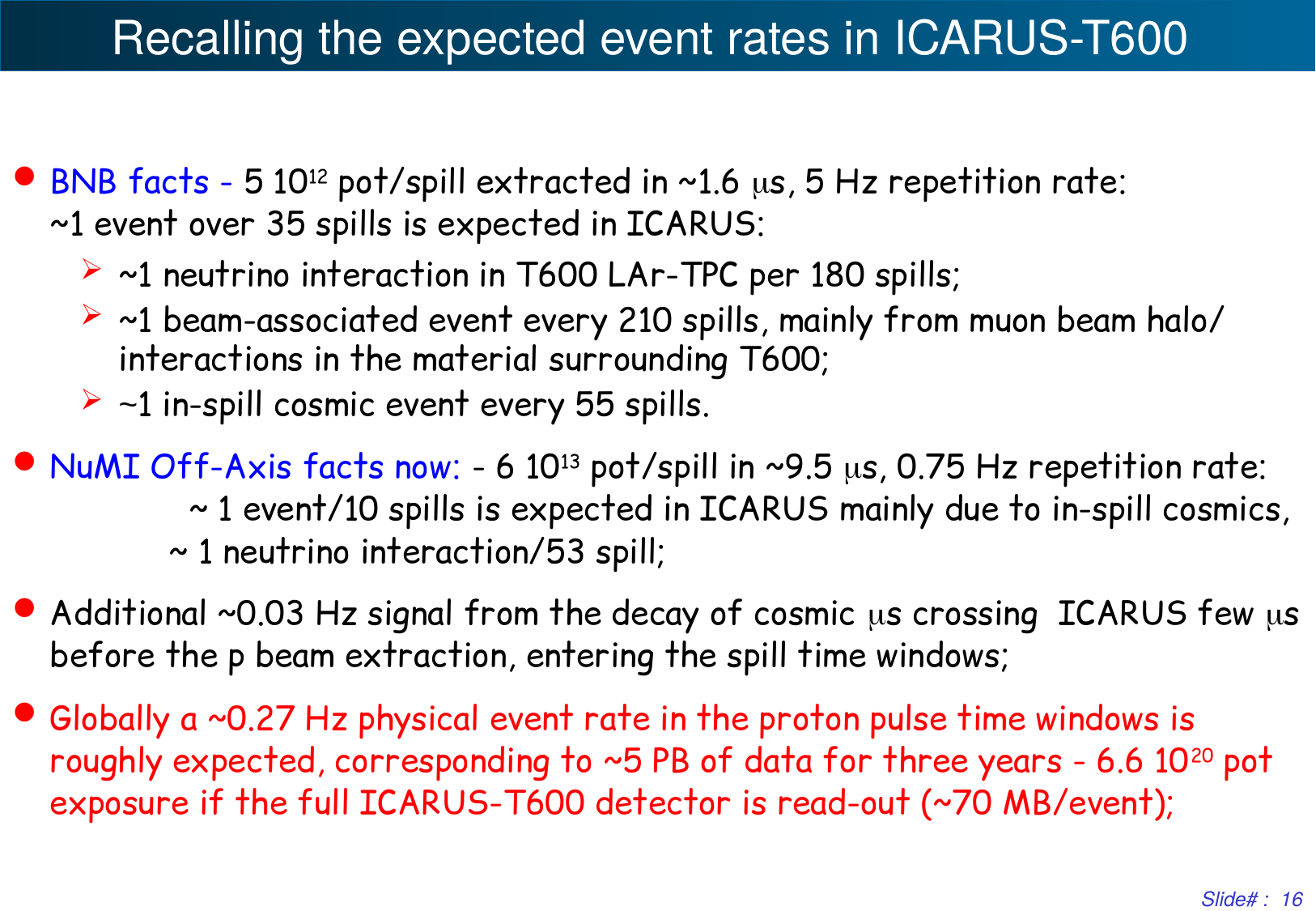

# Recalling the expected event rates in ICARUS-T600
BNB facts - 5 1012 pot/spill extracted in ~1.6 μs, 5 Hz repetition rate:                  ~1 event over 35 spills is expected in ICARUS:
~1 neutrino interaction in T600 LAr-TPC per 180 spills;
~1 beam-associated event every 210 spills, mainly from muon beam halo/ interactions in the material surrounding T600;
~1 in-spill cosmic event every 55 spills.
NuMI Off-Axis facts now: - 6 1013 pot/spill in ~9.5 μs, 0.75 Hz repetition rate:                  ~ 1 event/10 spills is expected in ICARUS mainly due to in-spill cosmics,              ~ 1 neutrino interaction/53 spill;
Additional ~0.03 Hz signal from the decay of cosmic μs crossing  ICARUS few μs before the p beam extraction, entering the spill time windows;
Globally a ~0.27 Hz physical event rate in the proton pulse time windows is roughly expected, corresponding to ~5 PB of data for three years - 6.6 1020 pot  exposure if the full ICARUS-T600 detector is read-out (~70 MB/event);
Slide# :  16